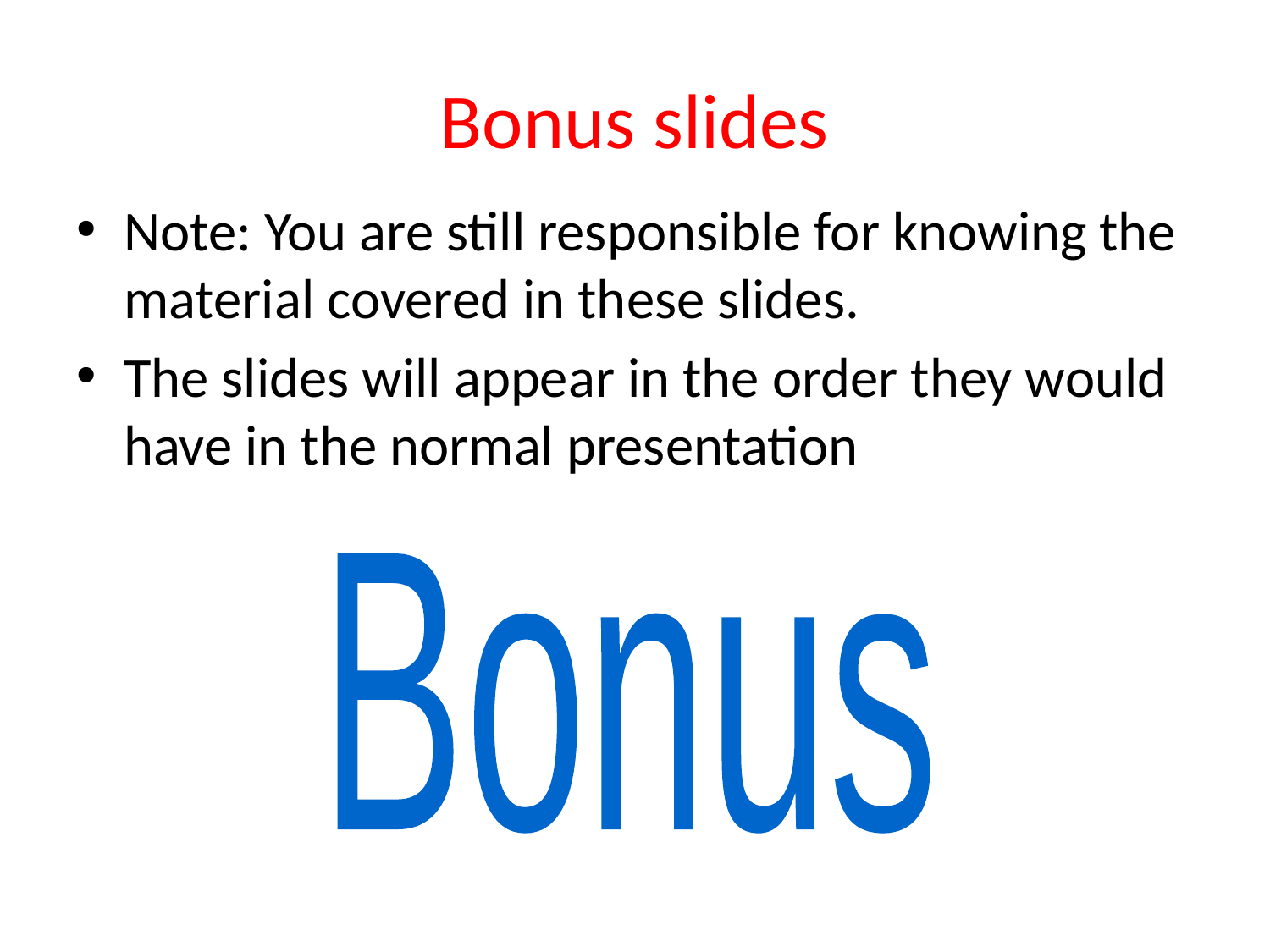

# Bonus slides
Note: You are still responsible for knowing the material covered in these slides.
The slides will appear in the order they would have in the normal presentation
Bonus